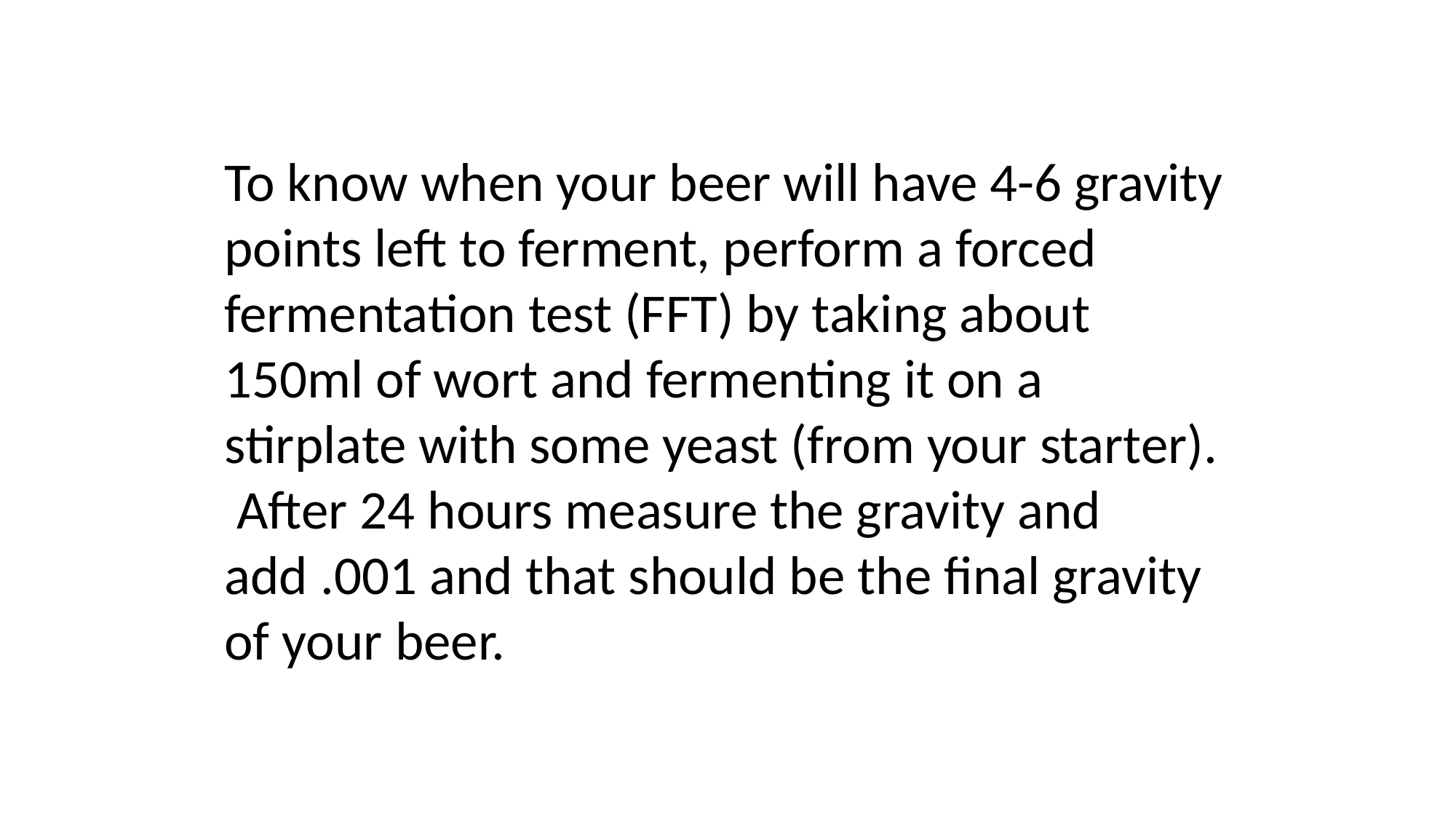

To know when your beer will have 4-6 gravity points left to ferment, perform a forced fermentation test (FFT) by taking about 150ml of wort and fermenting it on a stirplate with some yeast (from your starter).  After 24 hours measure the gravity and add .001 and that should be the final gravity of your beer.